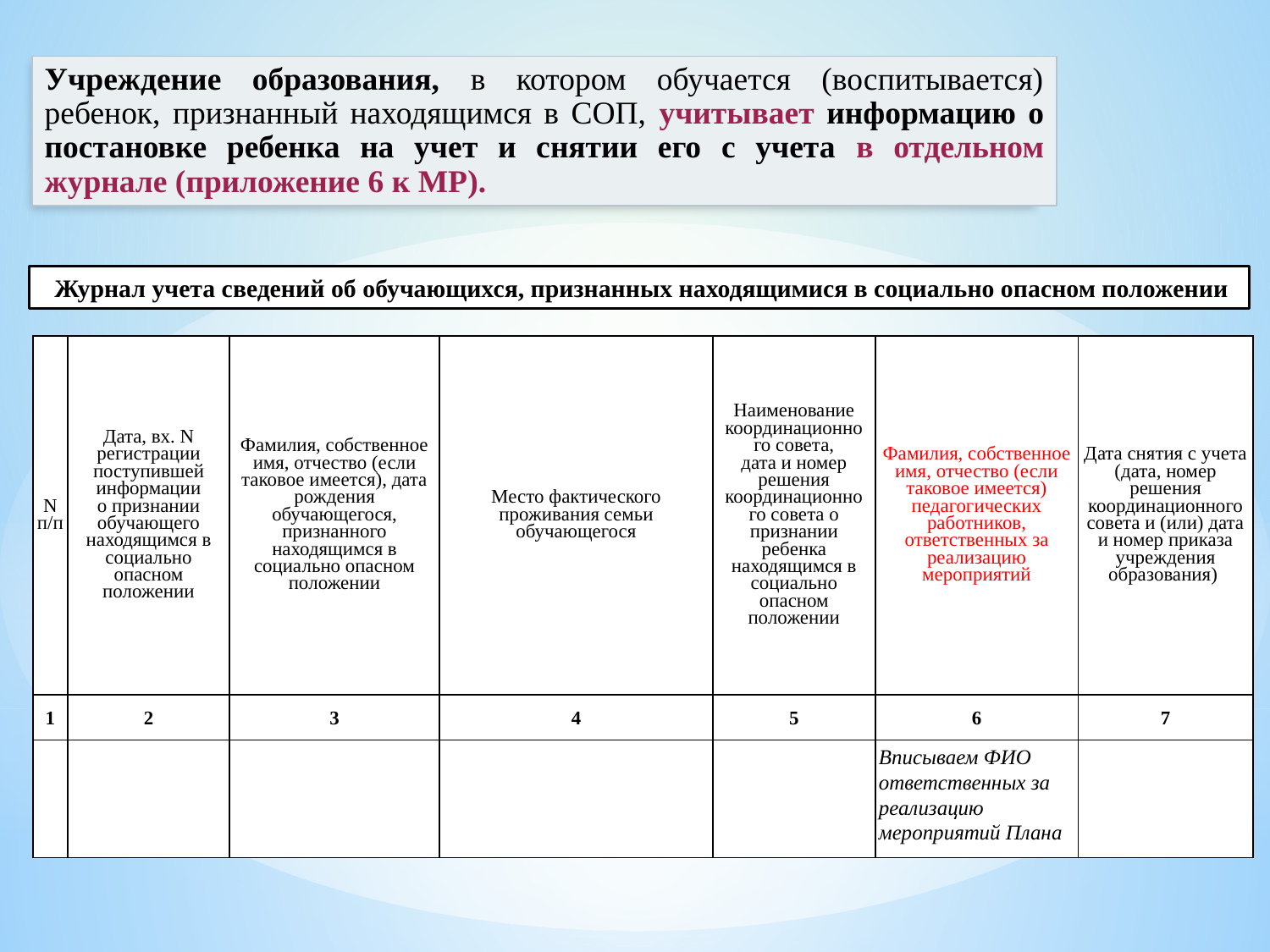

Учреждение образования, в котором обучается (воспитывается) ребенок, признанный находящимся в СОП, учитывает информацию о постановке ребенка на учет и снятии его с учета в отдельном журнале (приложение 6 к МР).
 Журнал учета сведений об обучающихся, признанных находящимися в социально опасном положении
| N п/п | Дата, вх. N регистрации поступившей информации о признании обучающего находящимся в социально опасном положении | Фамилия, собственное имя, отчество (если таковое имеется), дата рождения обучающегося, признанного находящимся в социально опасном положении | Место фактического проживания семьи обучающегося | Наименование координационно го совета, дата и номер решения координационно го совета о признании ребенка находящимся в социально опасном положении | Фамилия, собственное имя, отчество (если таковое имеется) педагогических работников, ответственных за реализацию мероприятий | Дата снятия с учета (дата, номер решения координационного совета и (или) дата и номер приказа учреждения образования) |
| --- | --- | --- | --- | --- | --- | --- |
| 1 | 2 | 3 | 4 | 5 | 6 | 7 |
|  |  |  |  |  | Вписываем ФИО ответственных за реализацию мероприятий Плана |  |